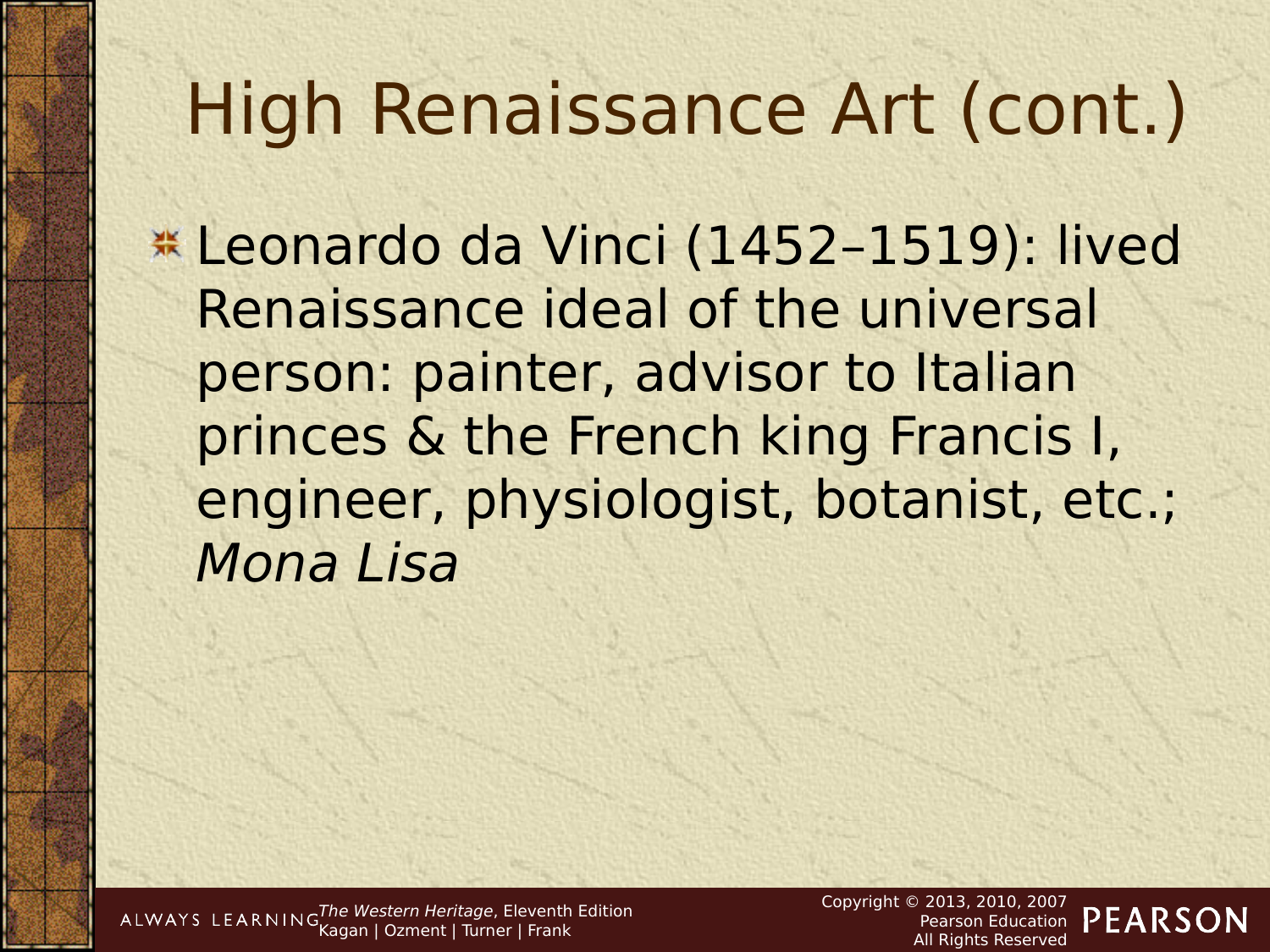

High Renaissance Art (cont.)
Leonardo da Vinci (1452–1519): lived Renaissance ideal of the universal person: painter, advisor to Italian princes & the French king Francis I, engineer, physiologist, botanist, etc.; Mona Lisa